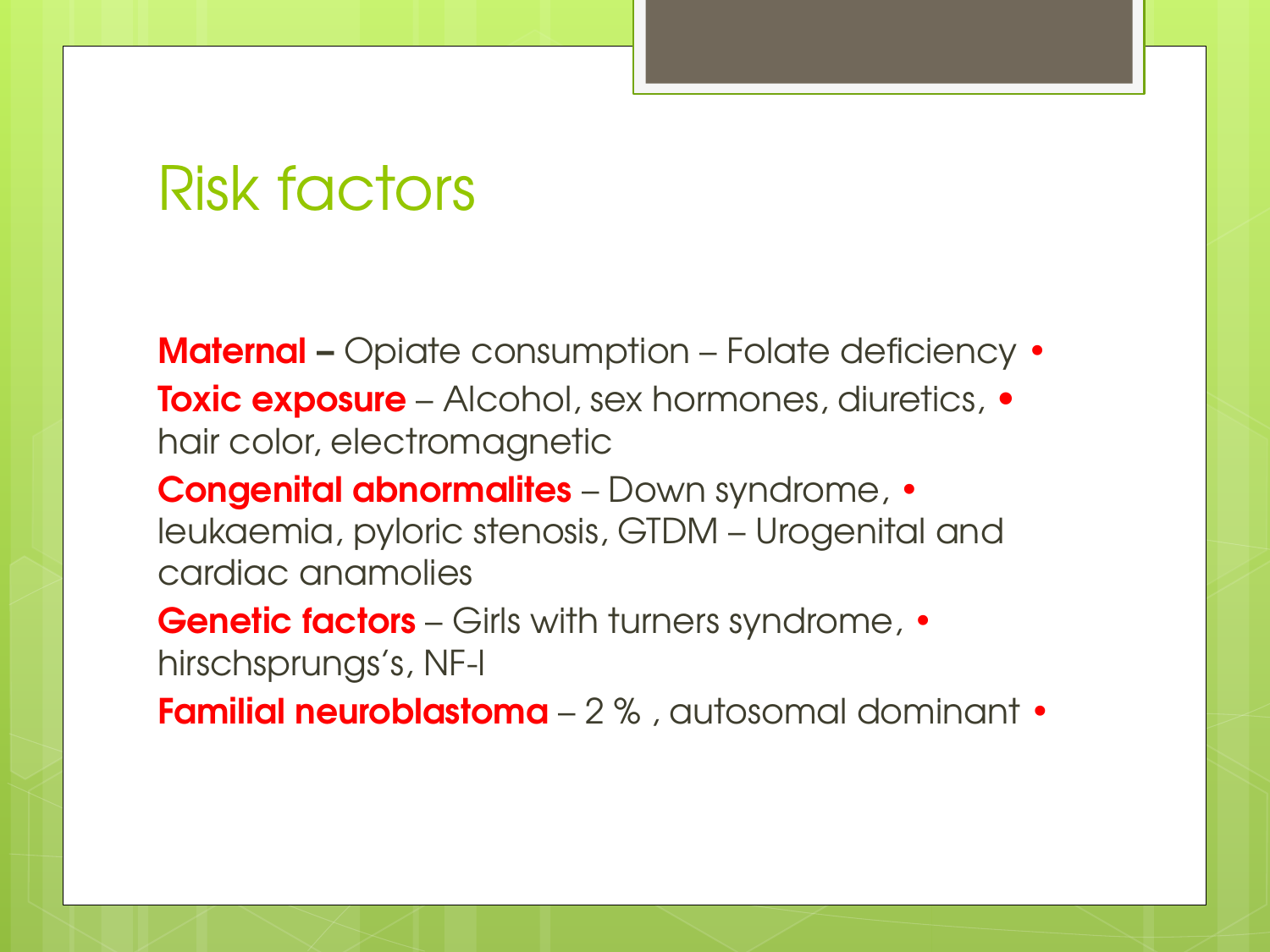

# Risk factors
• Maternal – Opiate consumption – Folate deficiency
• Toxic exposure – Alcohol, sex hormones, diuretics, hair color, electromagnetic
• Congenital abnormalites – Down syndrome, leukaemia, pyloric stenosis, GTDM – Urogenital and cardiac anamolies
• Genetic factors – Girls with turners syndrome, hirschsprungs’s, NF-I
• Familial neuroblastoma – 2 % , autosomal dominant